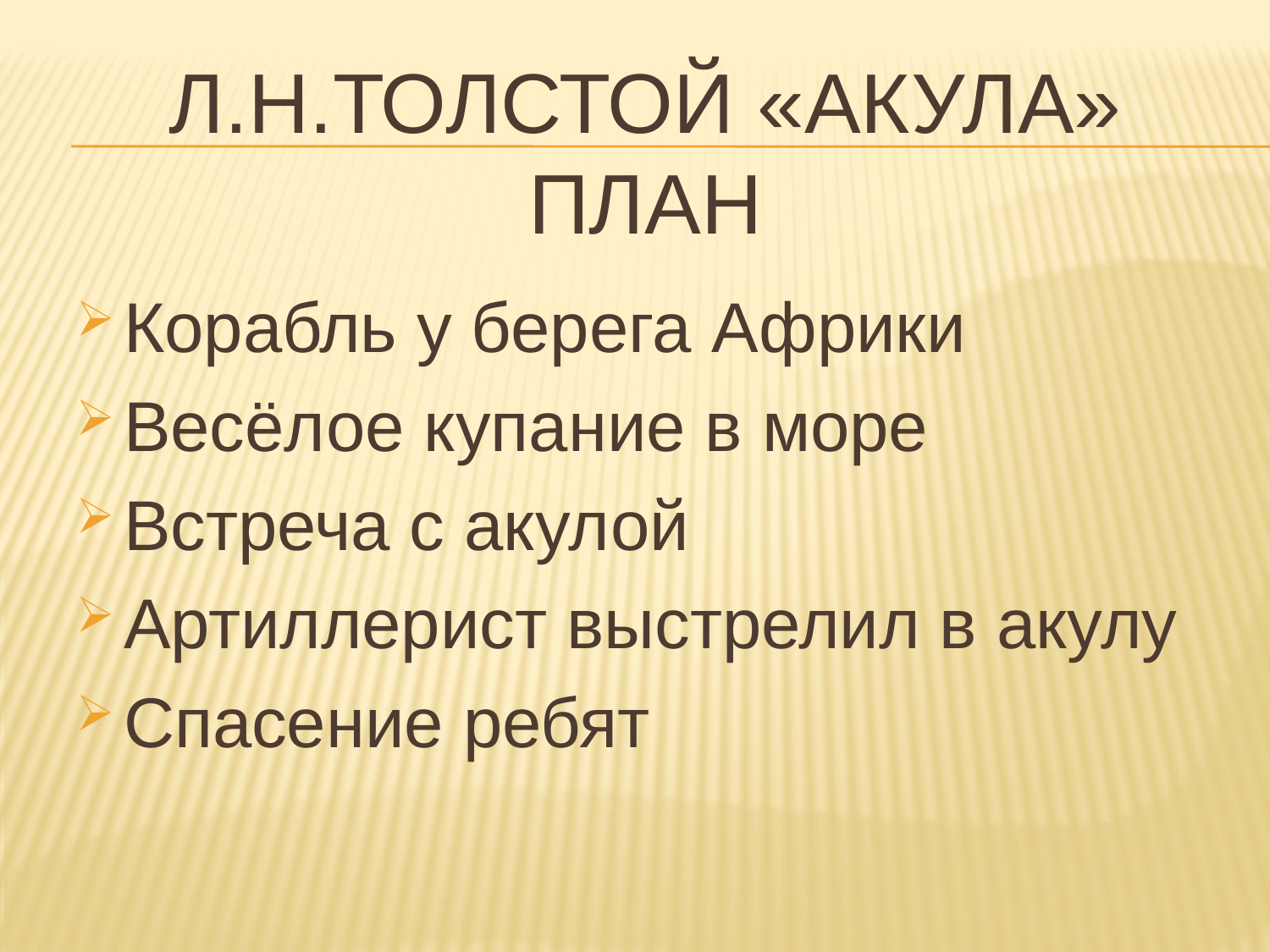

# Л.Н.ТОЛСТОЙ «АКУЛА» ПЛАН
Корабль у берега Африки
Весёлое купание в море
Встреча с акулой
Артиллерист выстрелил в акулу
Спасение ребят